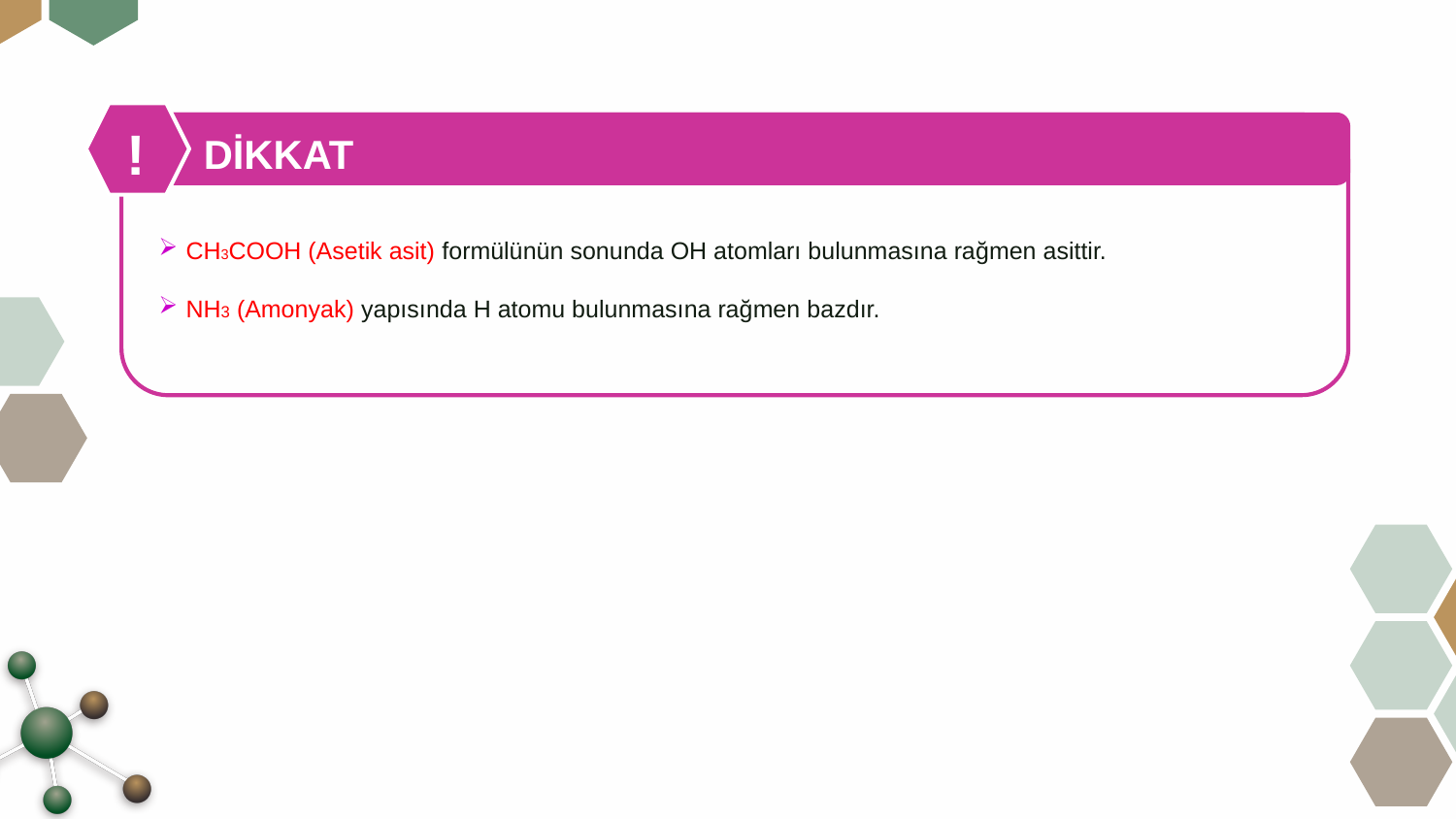

# DİKKAT

!

DİKKAT
CH3COOH (Asetik asit) formülünün sonunda OH atomları bulunmasına rağmen asittir.

NH3 (Amonyak) yapısında H atomu bulunmasına rağmen bazdır.